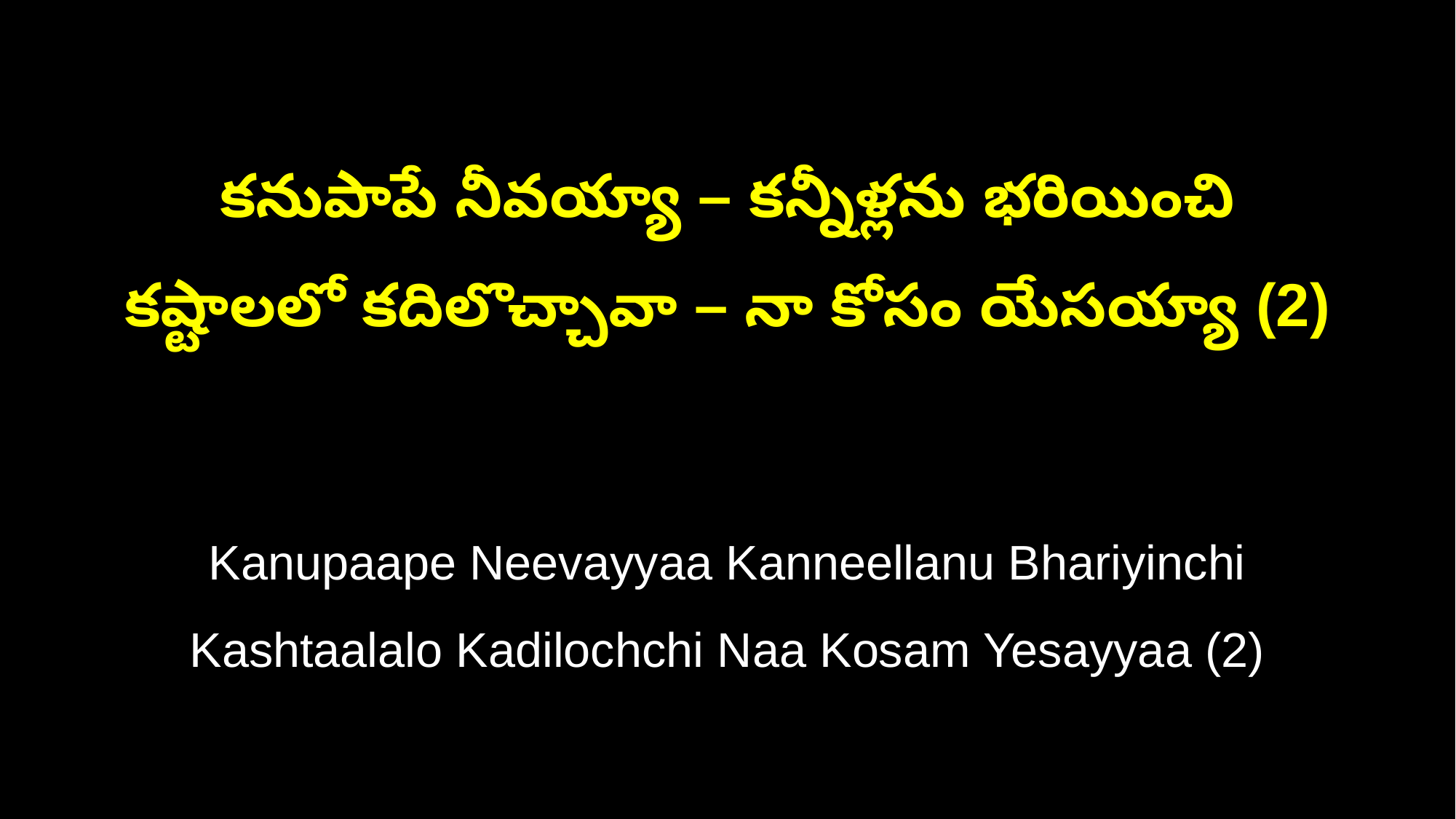

కనుపాపే నీవయ్యా – కన్నీళ్లను భరియించి
కష్టాలలో కదిలొచ్చావా – నా కోసం యేసయ్యా (2)
Kanupaape Neevayyaa Kanneellanu Bhariyinchi
Kashtaalalo Kadilochchi Naa Kosam Yesayyaa (2)